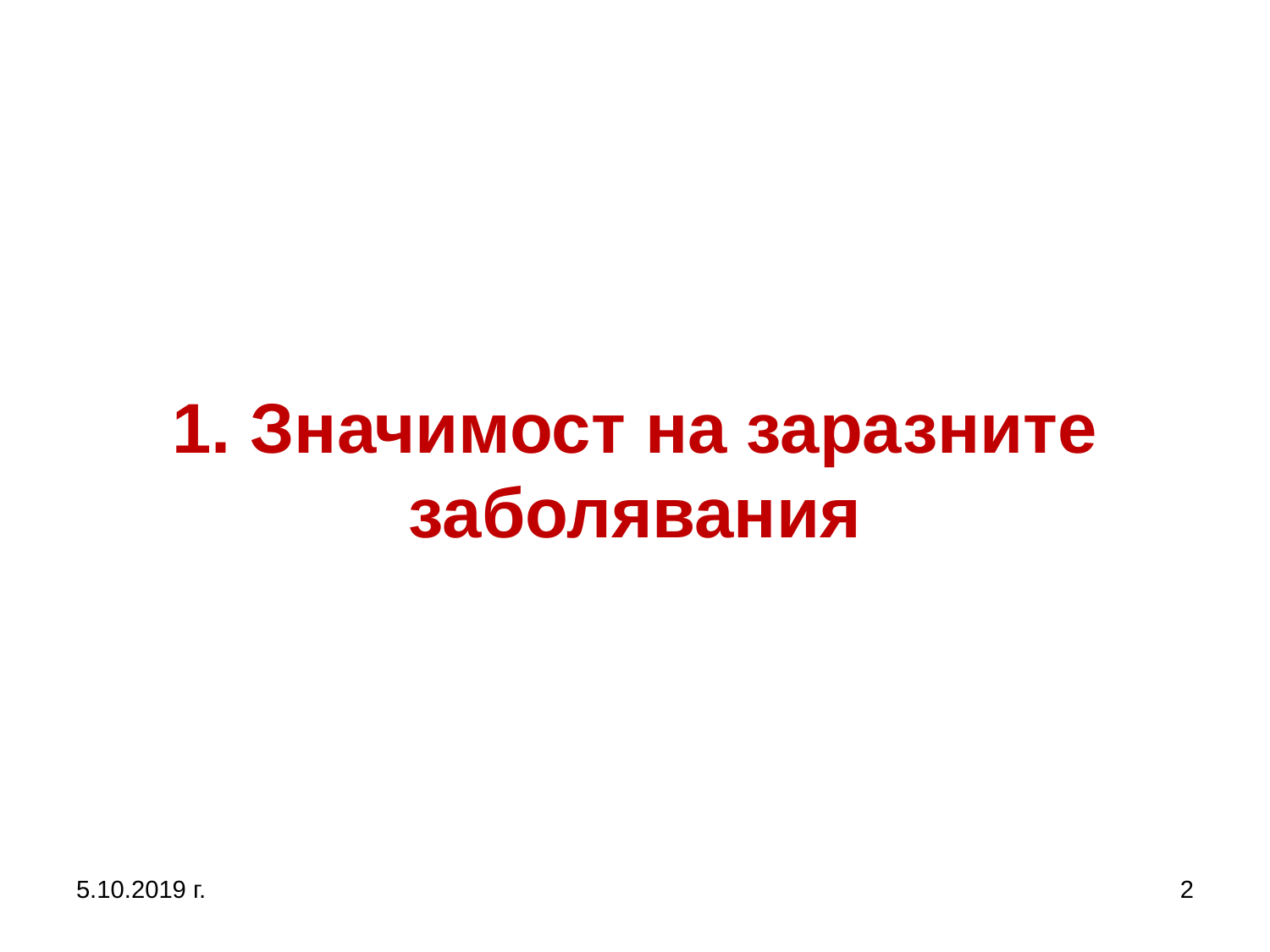

# 1. Значимост на заразните заболявания
5.10.2019 г.
2